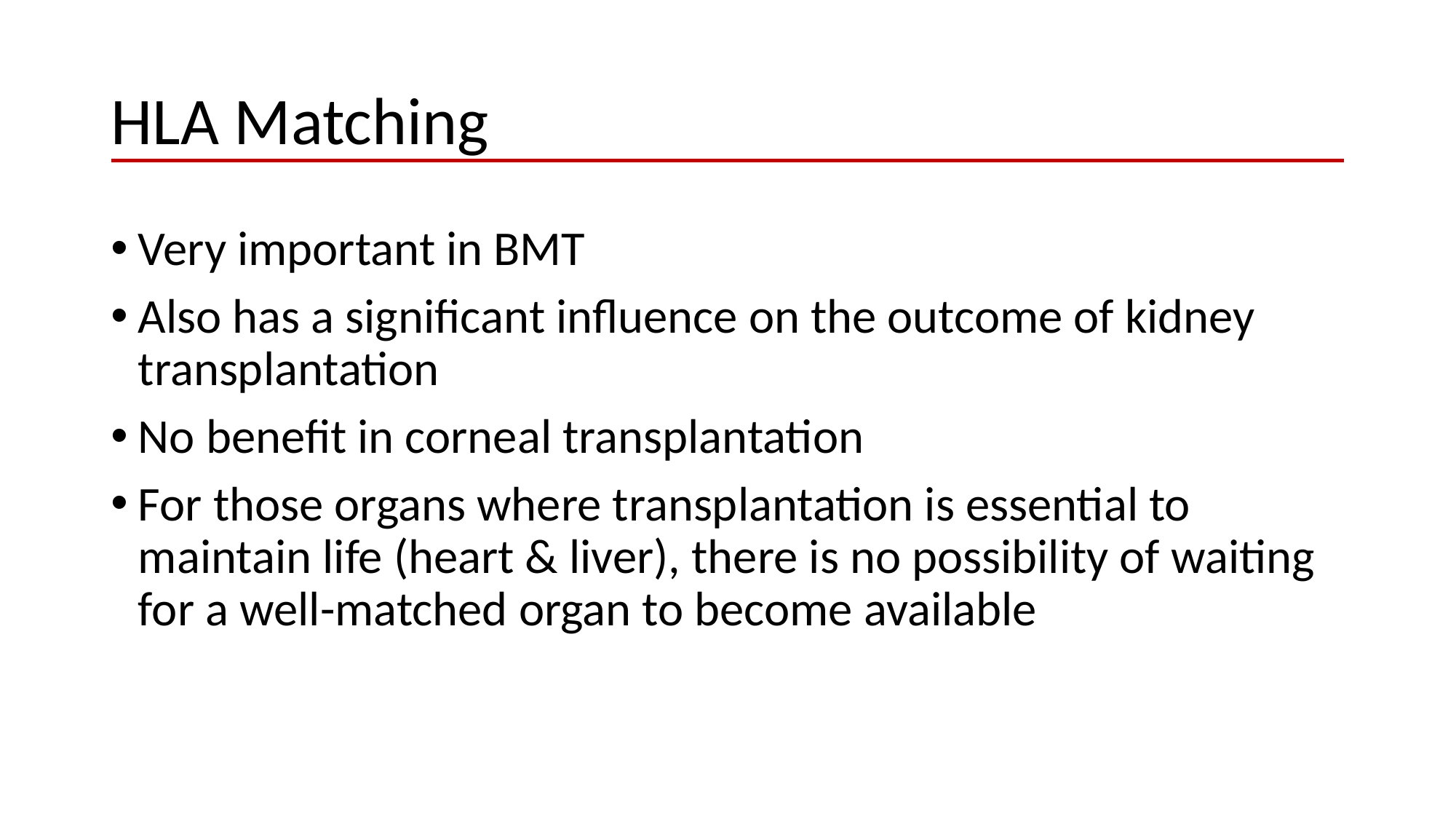

# HLA Matching
Very important in BMT
Also has a significant influence on the outcome of kidney transplantation
No benefit in corneal transplantation
For those organs where transplantation is essential to maintain life (heart & liver), there is no possibility of waiting for a well-matched organ to become available